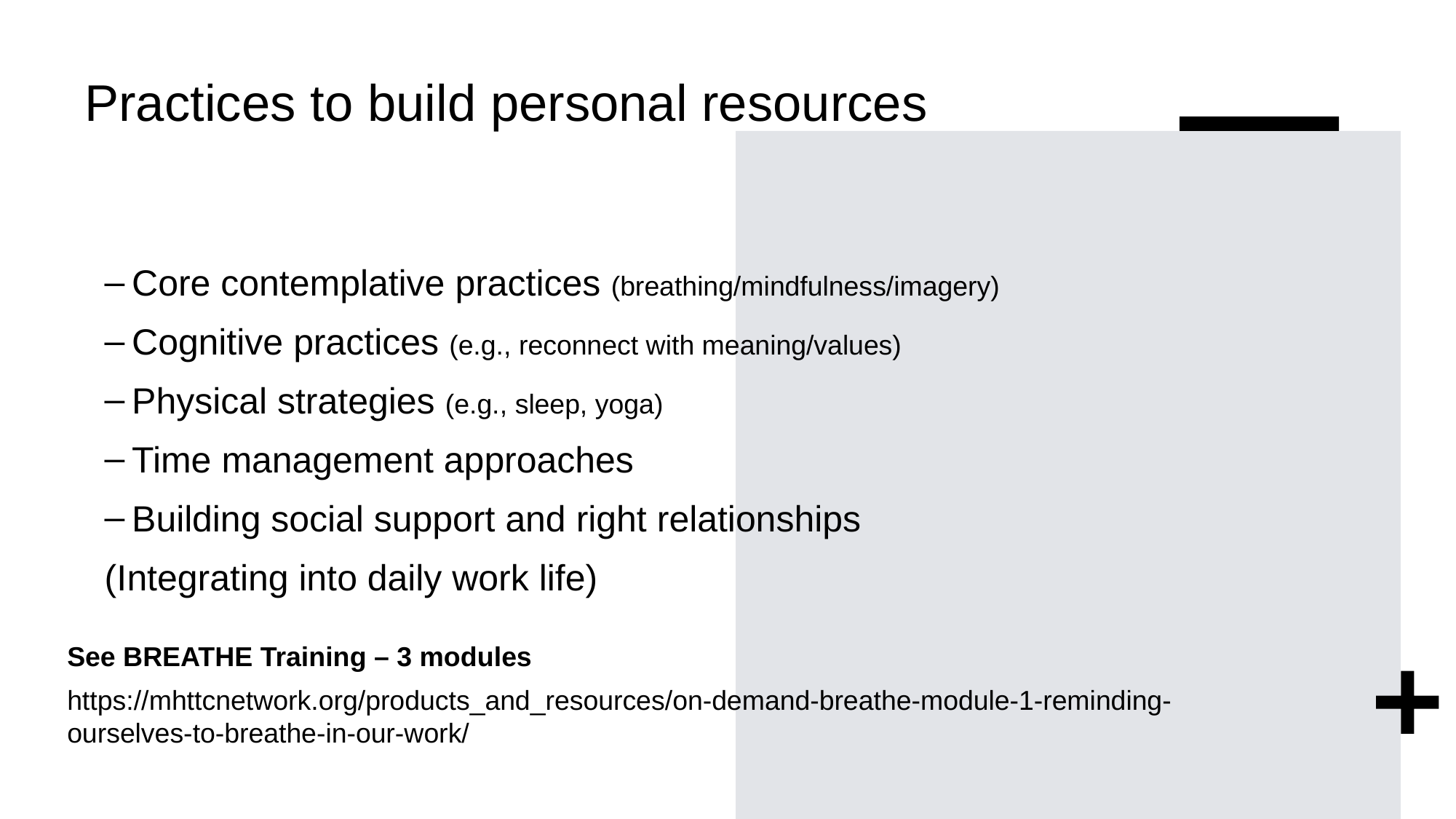

# Practices to build personal resources
Core contemplative practices (breathing/mindfulness/imagery)
Cognitive practices (e.g., reconnect with meaning/values)
Physical strategies (e.g., sleep, yoga)
Time management approaches
Building social support and right relationships
(Integrating into daily work life)
See BREATHE Training – 3 modules
https://mhttcnetwork.org/products_and_resources/on-demand-breathe-module-1-reminding-ourselves-to-breathe-in-our-work/